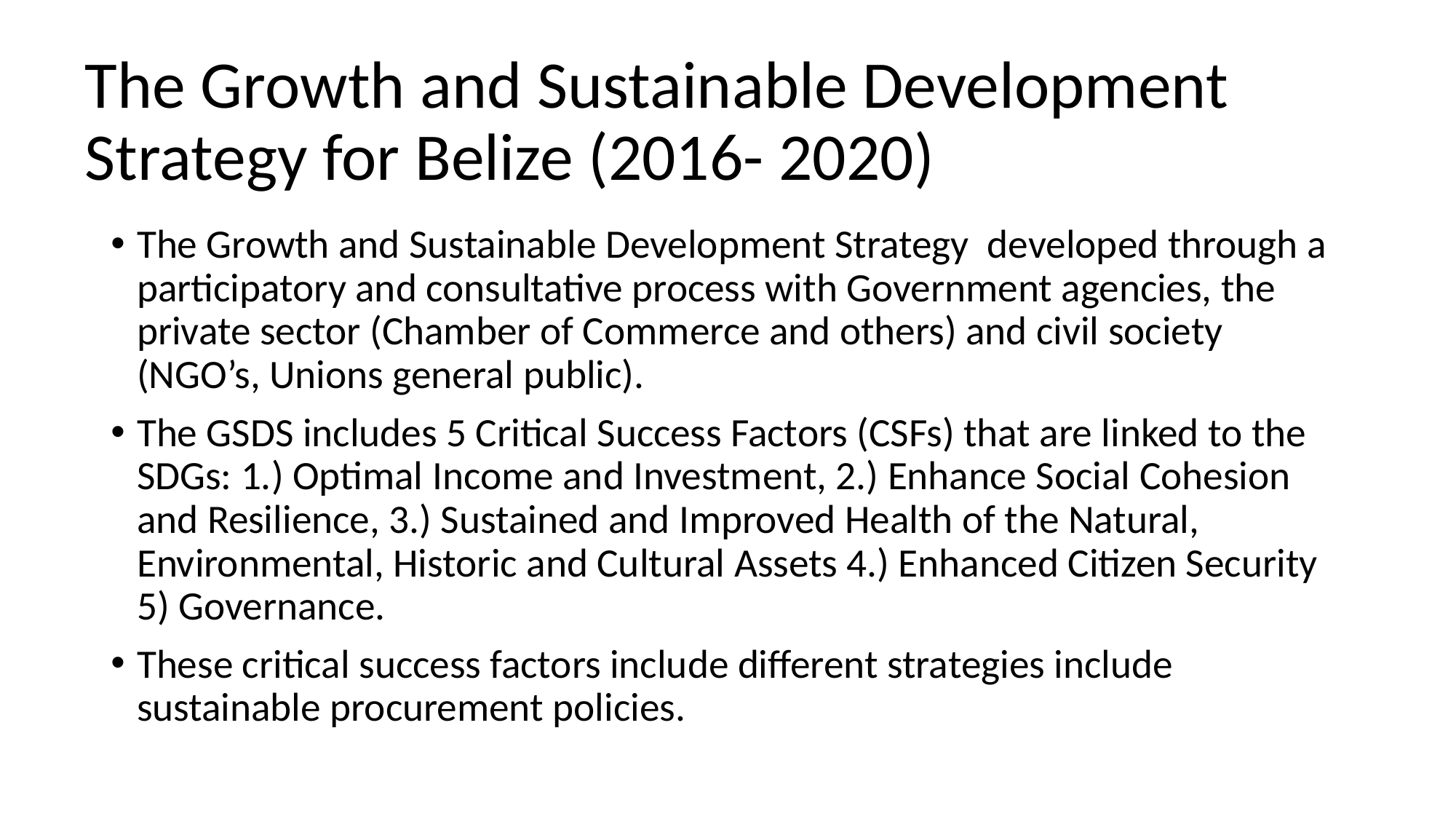

# The Growth and Sustainable Development Strategy for Belize (2016- 2020)
The Growth and Sustainable Development Strategy  developed through a participatory and consultative process with Government agencies, the private sector (Chamber of Commerce and others) and civil society (NGO’s, Unions general public).
The GSDS includes 5 Critical Success Factors (CSFs) that are linked to the SDGs: 1.) Optimal Income and Investment, 2.) Enhance Social Cohesion and Resilience, 3.) Sustained and Improved Health of the Natural, Environmental, Historic and Cultural Assets 4.) Enhanced Citizen Security 5) Governance.
These critical success factors include different strategies include sustainable procurement policies.